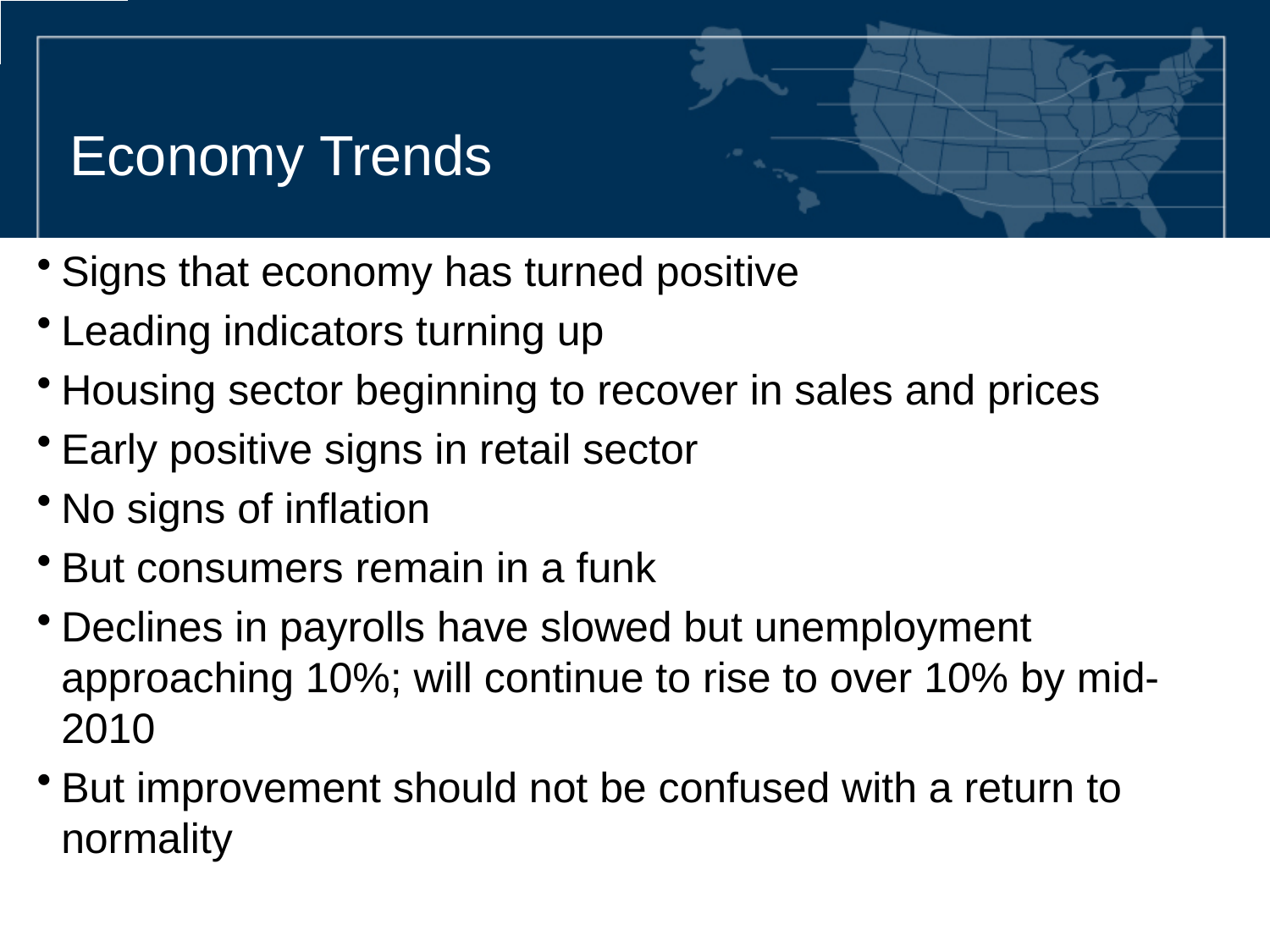

# Economy Trends
Signs that economy has turned positive
Leading indicators turning up
Housing sector beginning to recover in sales and prices
Early positive signs in retail sector
No signs of inflation
But consumers remain in a funk
Declines in payrolls have slowed but unemployment approaching 10%; will continue to rise to over 10% by mid-2010
But improvement should not be confused with a return to normality